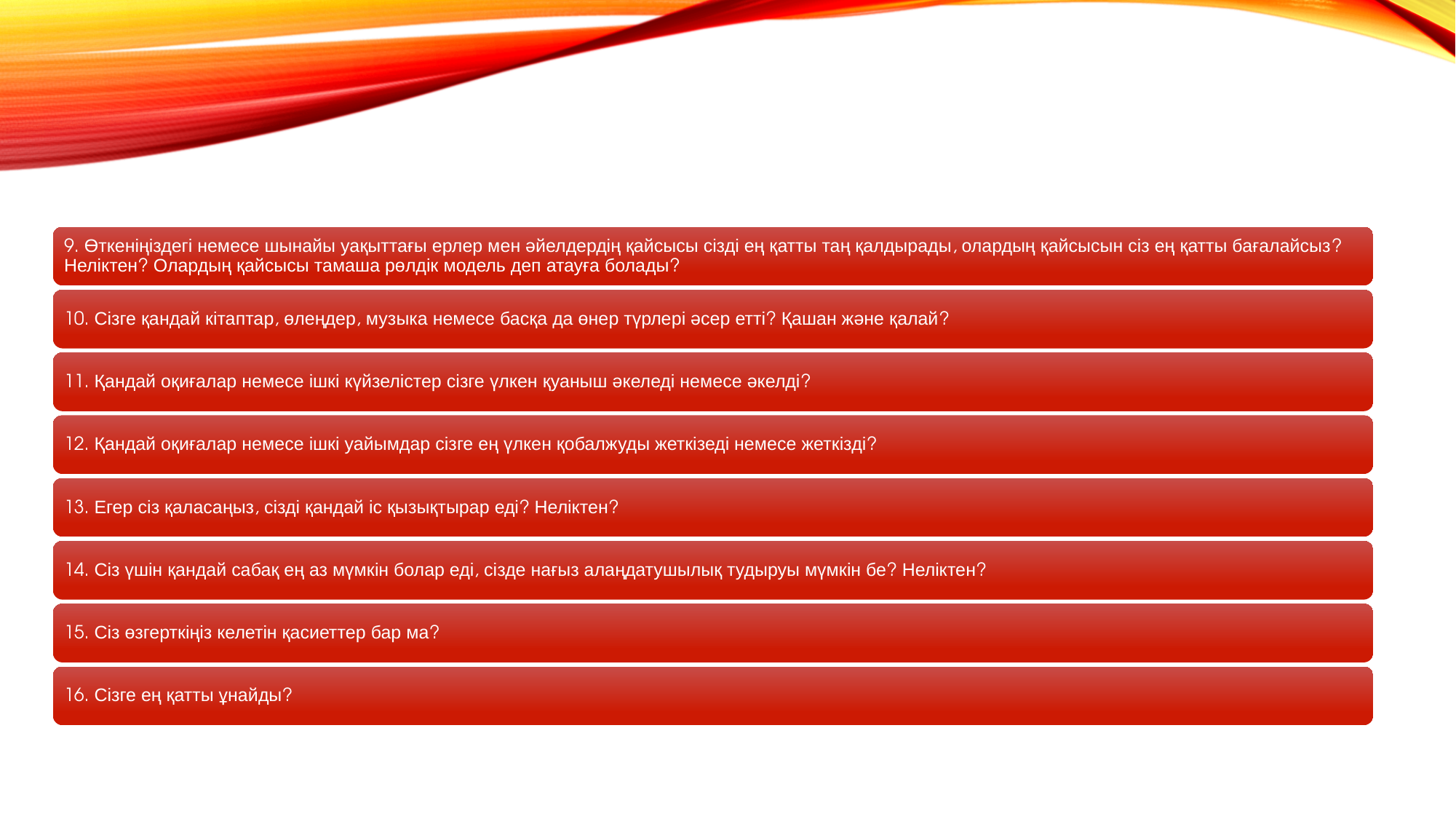

#
9. Өткеніңіздегі немесе шынайы уақыттағы ерлер мен әйелдердің қайсысы сізді ең қатты таң қалдырады, олардың қайсысын сіз ең қатты бағалайсыз? Неліктен? Олардың қайсысы тамаша рөлдік модель деп атауға болады?
10. Сізге қандай кітаптар, өлеңдер, музыка немесе басқа да өнер түрлері әсер етті? Қашан және қалай?
11. Қандай оқиғалар немесе ішкі күйзелістер сізге үлкен қуаныш әкеледі немесе әкелді?
12. Қандай оқиғалар немесе ішкі уайымдар сізге ең үлкен қобалжуды жеткізеді немесе жеткізді?
13. Егер сіз қаласаңыз, сізді қандай іс қызықтырар еді? Неліктен?
14. Сіз үшін қандай сабақ ең аз мүмкін болар еді, сізде нағыз алаңдатушылық тудыруы мүмкін бе? Неліктен?
15. Сіз өзгерткіңіз келетін қасиеттер бар ма?
16. Сізге ең қатты ұнайды?